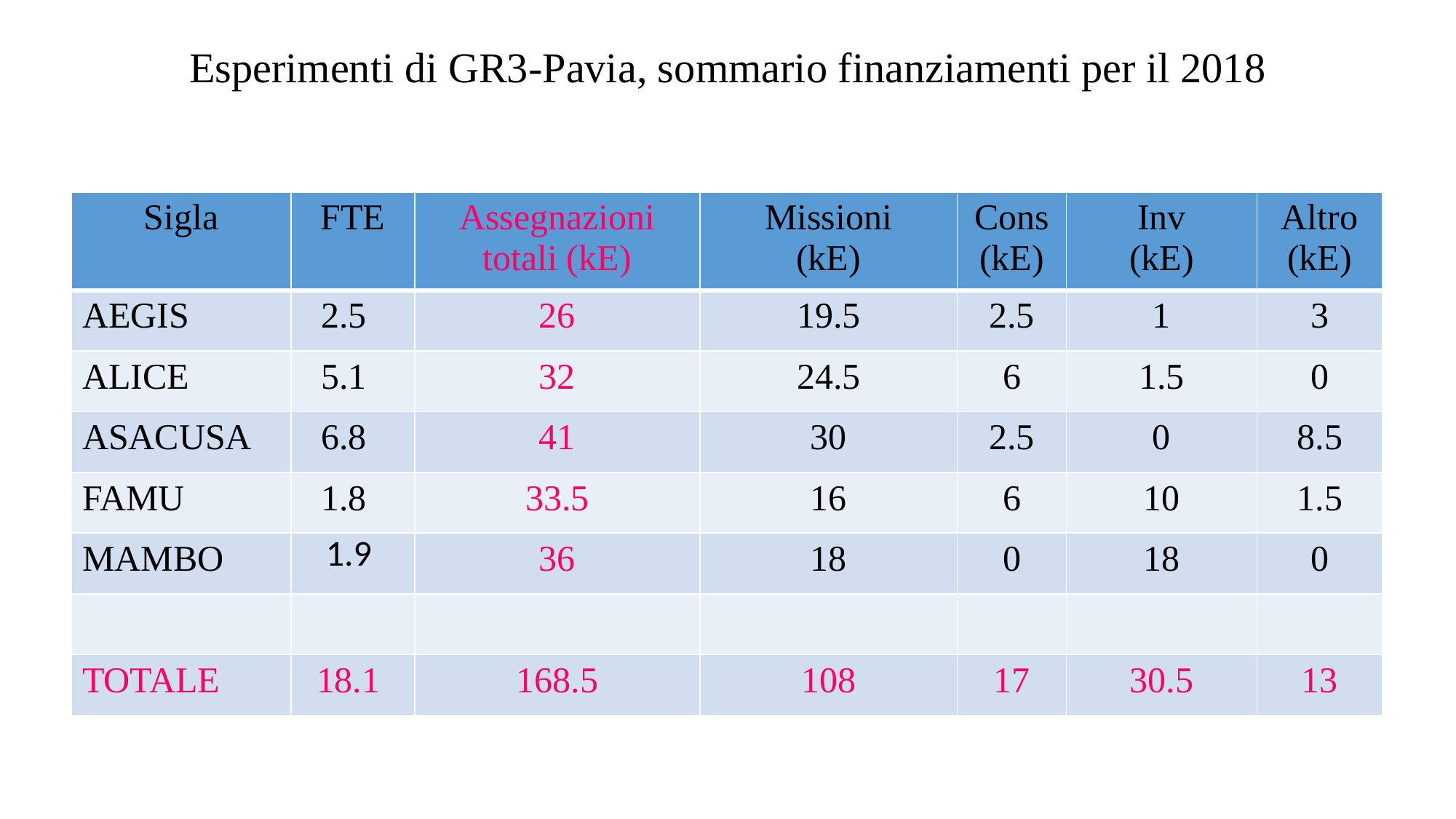

Esperimenti di GR3-Pavia, sommario finanziamenti per il 2018
| Sigla | FTE | Assegnazioni totali (kE) | Missioni (kE) | Cons (kE) | Inv (kE) | Altro (kE) |
| --- | --- | --- | --- | --- | --- | --- |
| AEGIS | 2.5 | 26 | 19.5 | 2.5 | 1 | 3 |
| ALICE | 5.1 | 32 | 24.5 | 6 | 1.5 | 0 |
| ASACUSA | 6.8 | 41 | 30 | 2.5 | 0 | 8.5 |
| FAMU | 1.8 | 33.5 | 16 | 6 | 10 | 1.5 |
| MAMBO | 1.9 | 36 | 18 | 0 | 18 | 0 |
|  |  |  |  |  |  |  |
| TOTALE | 18.1 | 168.5 | 108 | 17 | 30.5 | 13 |